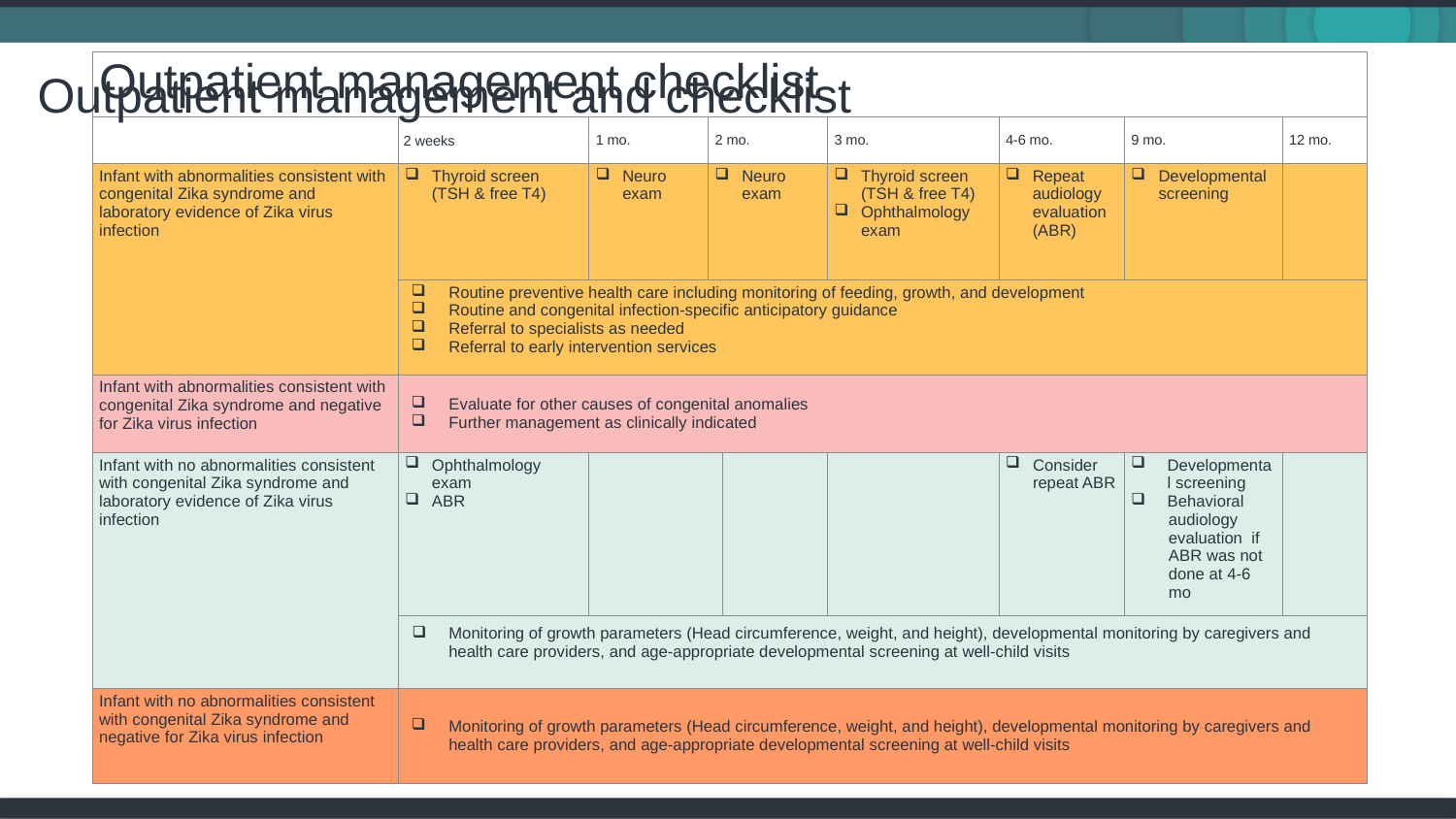

| Outpatient management checklist |  |  |  |  |  |  |  |  |
| --- | --- | --- | --- | --- | --- | --- | --- | --- |
|  | 2 weeks | 1 mo. | 2 mo. |  | 3 mo. | 4-6 mo. | 9 mo. | 12 mo. |
| Infant with abnormalities consistent with congenital Zika syndrome and laboratory evidence of Zika virus infection | Thyroid screen (TSH & free T4) | Neuro exam | Neuro exam |  | Thyroid screen (TSH & free T4) Ophthalmology exam | Repeat audiology evaluation (ABR) | Developmental screening |  |
|  | Routine preventive health care including monitoring of feeding, growth, and development Routine and congenital infection-specific anticipatory guidance Referral to specialists as needed Referral to early intervention services |  |  |  |  |  |  |  |
| Infant with abnormalities consistent with congenital Zika syndrome and negative for Zika virus infection | Evaluate for other causes of congenital anomalies Further management as clinically indicated |  |  |  |  |  |  |  |
| Infant with no abnormalities consistent with congenital Zika syndrome and laboratory evidence of Zika virus infection | Ophthalmology exam ABR |  |  |  |  | Consider repeat ABR | Developmental screening Behavioral audiology evaluation if ABR was not done at 4-6 mo |  |
|  | Monitoring of growth parameters (Head circumference, weight, and height), developmental monitoring by caregivers and health care providers, and age-appropriate developmental screening at well-child visits |  |  |  |  |  |  |  |
| Infant with no abnormalities consistent with congenital Zika syndrome and negative for Zika virus infection | Monitoring of growth parameters (Head circumference, weight, and height), developmental monitoring by caregivers and health care providers, and age-appropriate developmental screening at well-child visits |  |  |  |  |  |  |  |
# Outpatient management and checklist